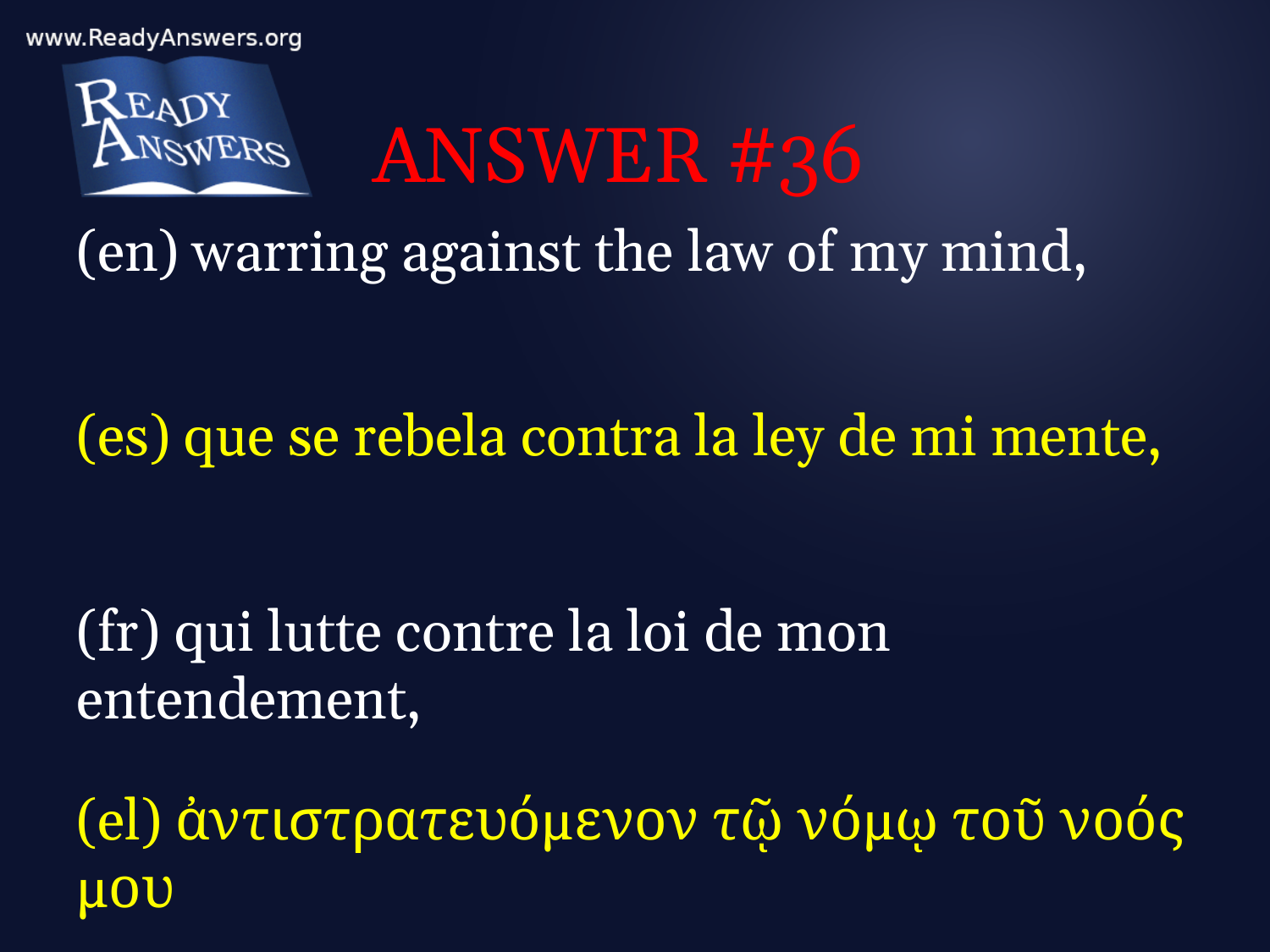

# ANSWER #36
(en) warring against the law of my mind,
(es) que se rebela contra la ley de mi mente,
(fr) qui lutte contre la loi de mon entendement,
(el) ἀντιστρατευόμενον τῷ νόμῳ τοῦ νοός μου